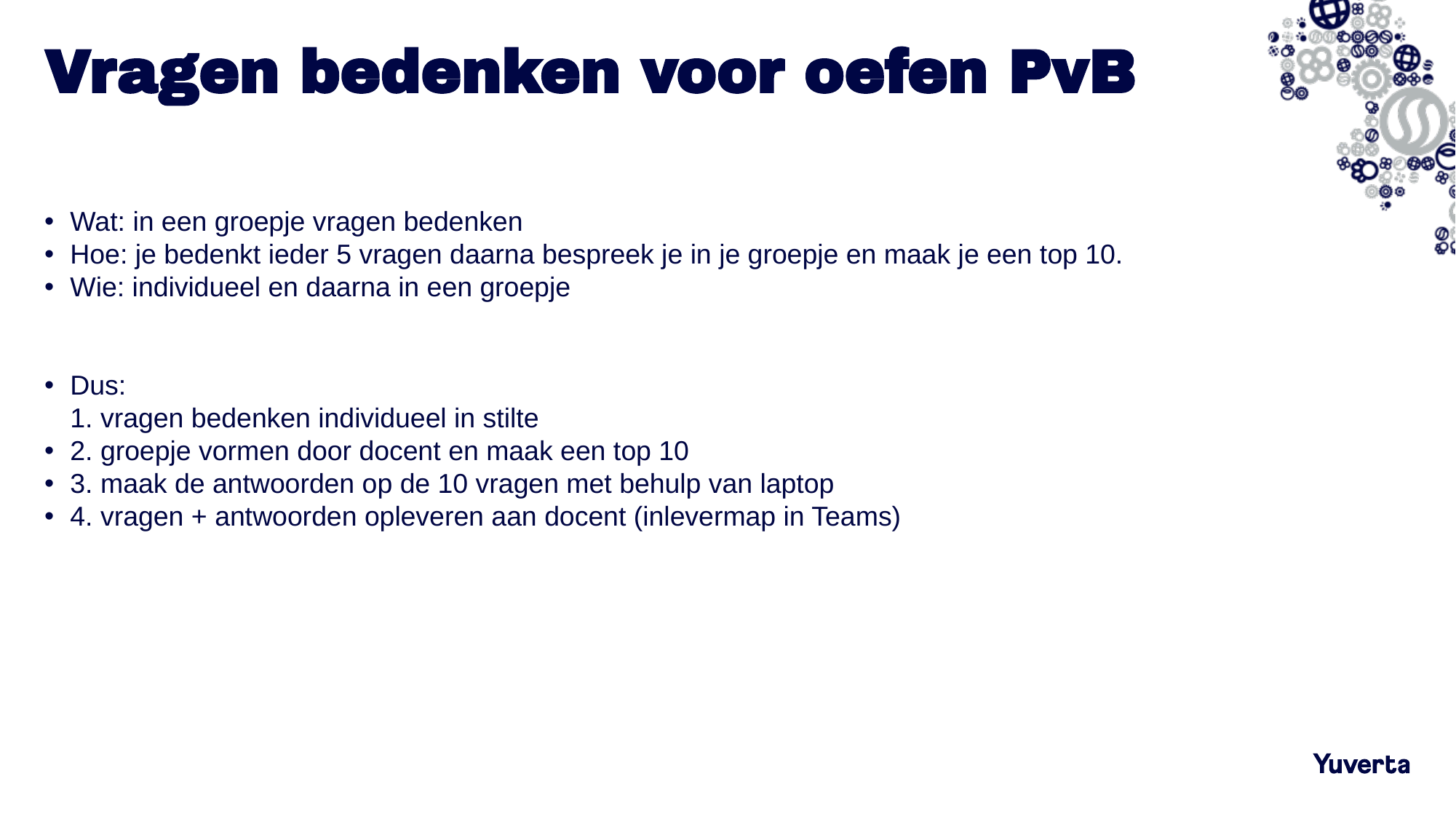

# Vragen bedenken voor oefen PvB
Wat: in een groepje vragen bedenken
Hoe: je bedenkt ieder 5 vragen daarna bespreek je in je groepje en maak je een top 10.
Wie: individueel en daarna in een groepje

Dus:
1. vragen bedenken individueel in stilte
2. groepje vormen door docent en maak een top 10
3. maak de antwoorden op de 10 vragen met behulp van laptop
4. vragen + antwoorden opleveren aan docent (inlevermap in Teams)